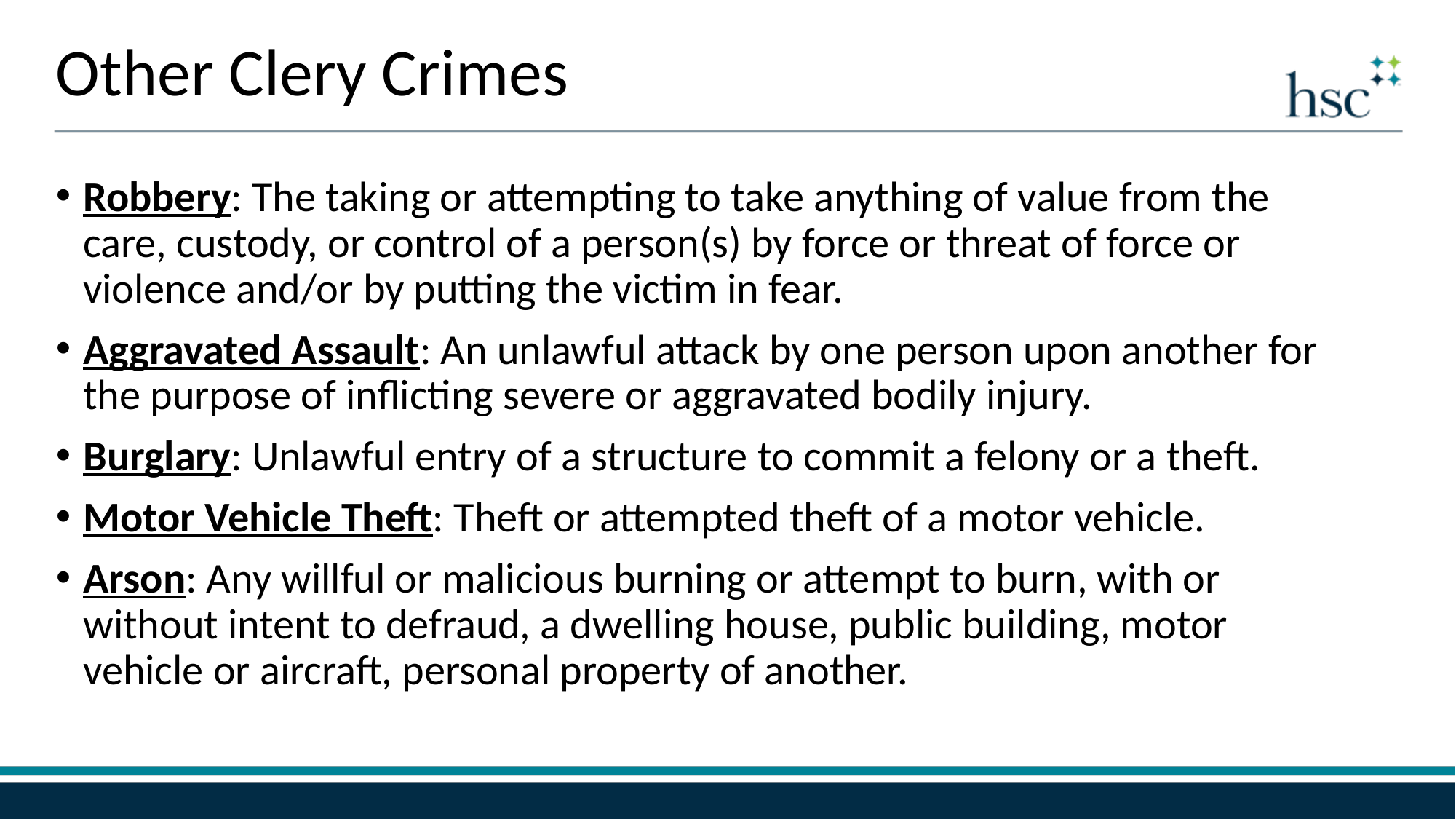

Other Clery Crimes
Robbery: The taking or attempting to take anything of value from the care, custody, or control of a person(s) by force or threat of force or violence and/or by putting the victim in fear.
Aggravated Assault: An unlawful attack by one person upon another for the purpose of inflicting severe or aggravated bodily injury.
Burglary: Unlawful entry of a structure to commit a felony or a theft.
Motor Vehicle Theft: Theft or attempted theft of a motor vehicle.
Arson: Any willful or malicious burning or attempt to burn, with or without intent to defraud, a dwelling house, public building, motor vehicle or aircraft, personal property of another.